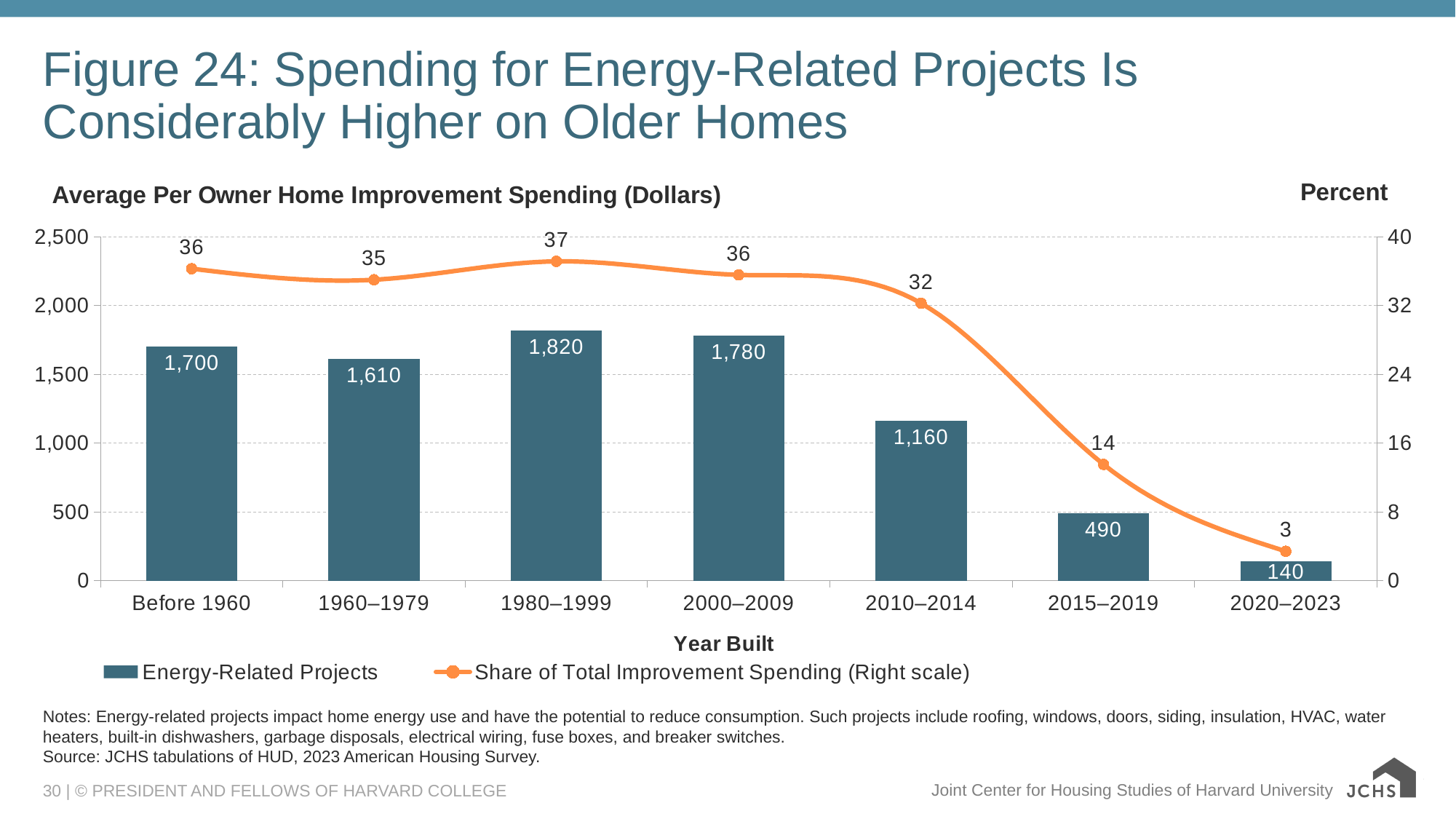

# Figure 24: Spending for Energy-Related Projects Is Considerably Higher on Older Homes

### Chart: Average Per Owner Home Improvement Spending (Dollars)

| Category | Energy-Related Projects | Share of Total Improvement Spending (Right scale) |
|---|---|---|
| Before 1960 | 1700.0 | 36.272623926915934 |
| 1960–1979 | 1610.0 | 34.99028602819309 |
| 1980–1999 | 1820.0 | 37.12758486568614 |
| 2000–2009 | 1780.0 | 35.55777964941951 |
| 2010–2014 | 1160.0 | 32.253522848273185 |
| 2015–2019 | 490.0 | 13.521231201297415 |
| 2020–2023 | 140.0 | 3.4170337987232386 |
Notes: Energy-related projects impact home energy use and have the potential to reduce consumption. Such projects include roofing, windows, doors, siding, insulation, HVAC, water heaters, built-in dishwashers, garbage disposals, electrical wiring, fuse boxes, and breaker switches.
Source: JCHS tabulations of HUD, 2023 American Housing Survey.